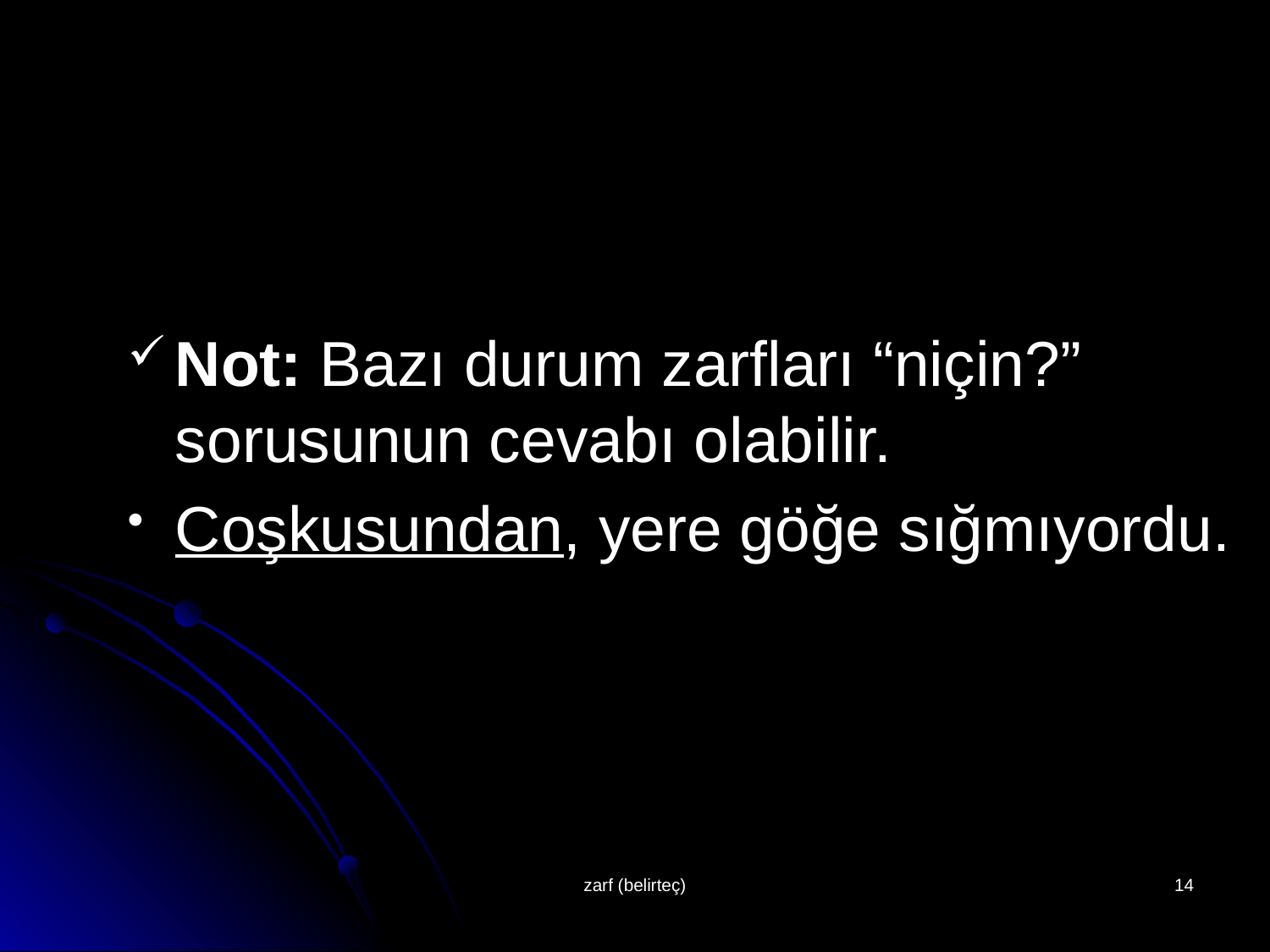

#
Not: Bazı durum zarfları “niçin?” sorusunun cevabı olabilir.
Coşkusundan, yere göğe sığmıyordu.
zarf (belirteç)
14